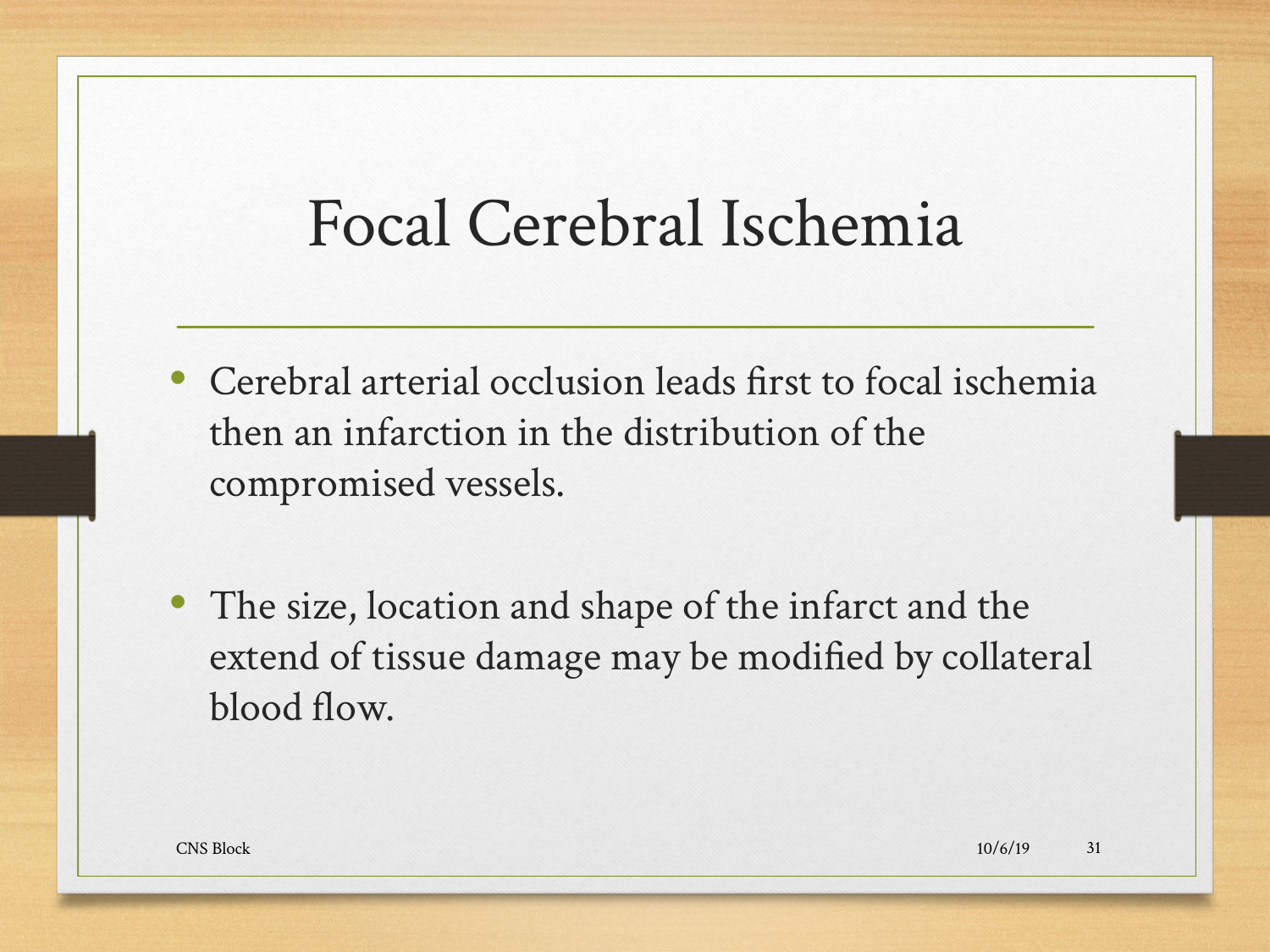

Focal Cerebral Ischemia
Cerebral arterial occlusion leads first to focal ischemia then an infarction in the distribution of the compromised vessels.

The size, location and shape of the infarct and the extend of tissue damage may be modified by collateral blood flow.
CNS Block
10/6/19
31